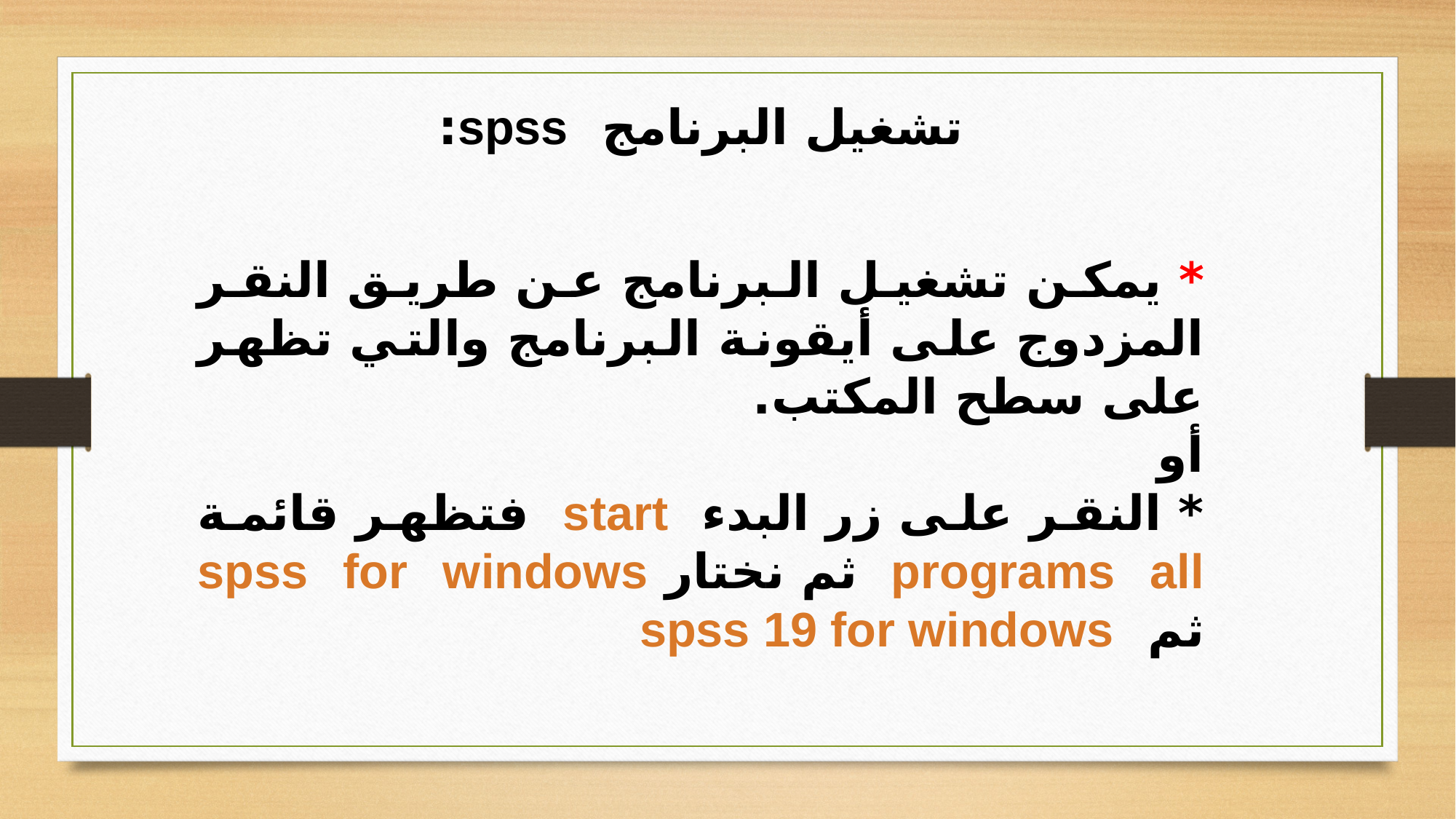

تشغيل البرنامج  spss:

* يمكن تشغيل البرنامج عن طريق النقر المزدوج على أيقونة البرنامج والتي تظهر على سطح المكتب.
أو
* النقر على زر البدء  start  فتظهر قائمة programs all  ثم نختار spss for windows ثم  spss 19 for windows